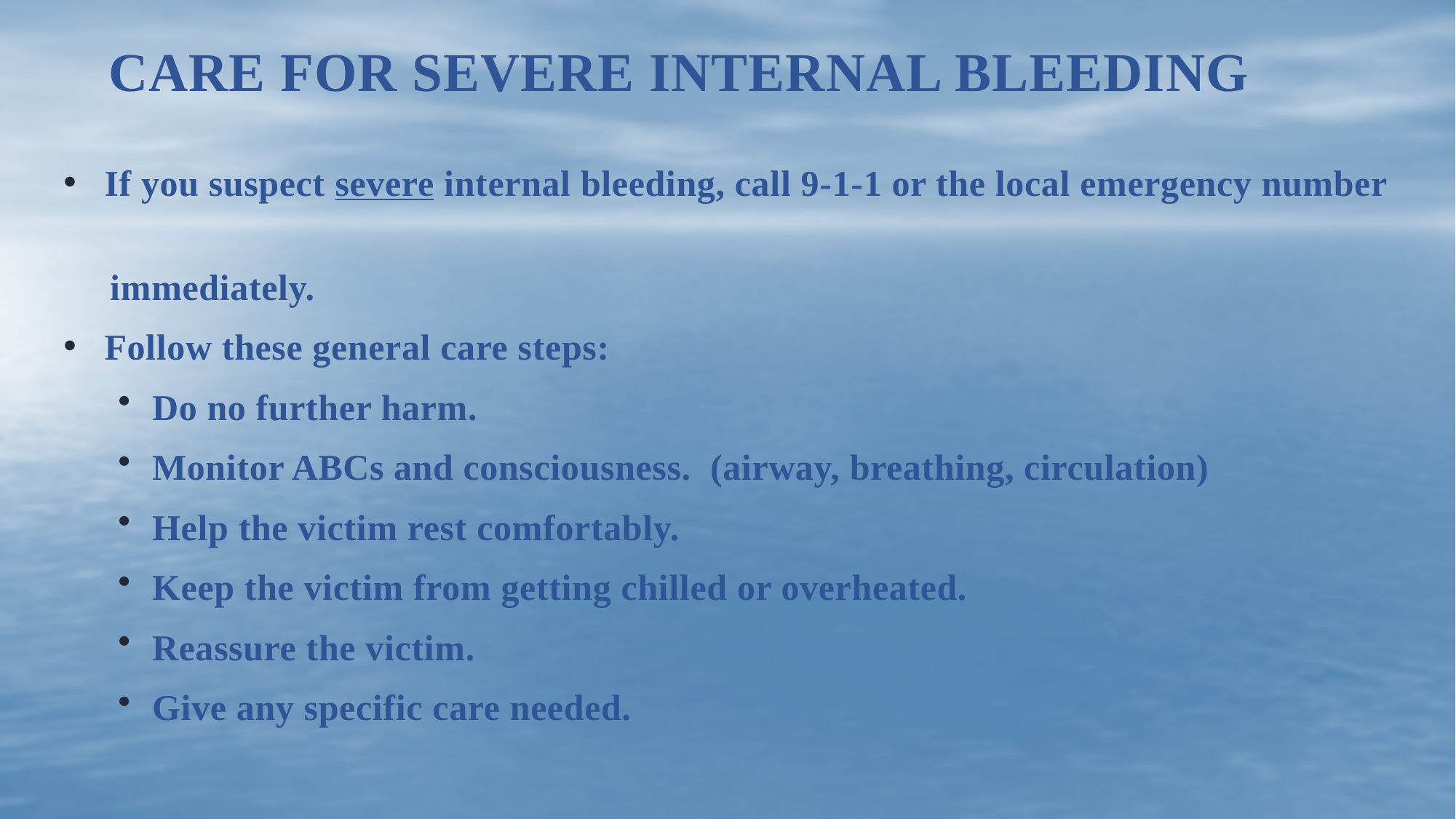

# Care for severe Internal Bleeding
If you suspect severe internal bleeding, call 9-1-1 or the local emergency number
    immediately.
Follow these general care steps:
Do no further harm.
Monitor ABCs and consciousness.  (airway, breathing, circulation)
Help the victim rest comfortably.
Keep the victim from getting chilled or overheated.
Reassure the victim.
Give any specific care needed.